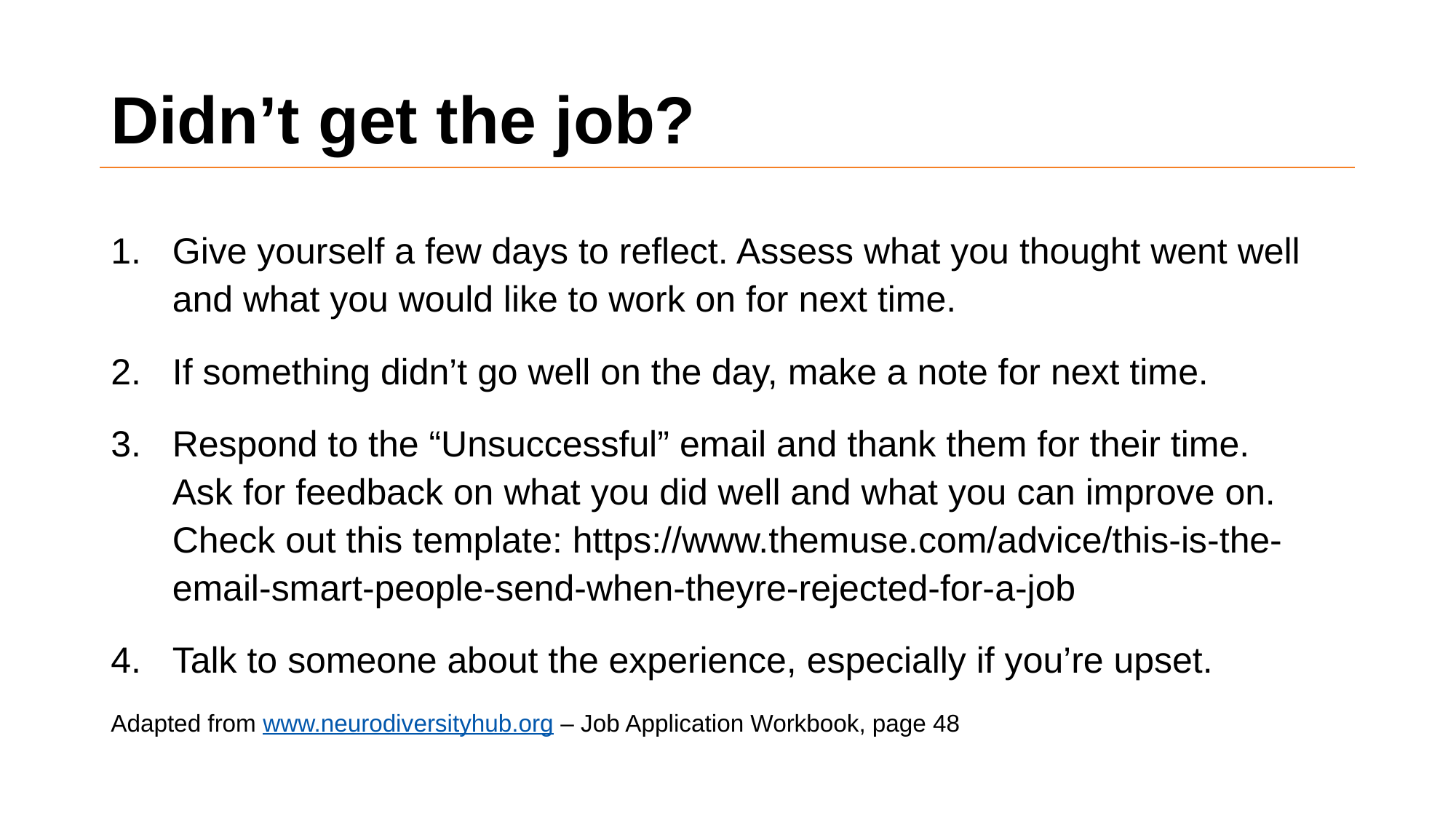

# Didn’t get the job?
Give yourself a few days to reflect. Assess what you thought went well and what you would like to work on for next time.
If something didn’t go well on the day, make a note for next time.
Respond to the “Unsuccessful” email and thank them for their time.
Ask for feedback on what you did well and what you can improve on.
Check out this template: https://www.themuse.com/advice/this-is-the-email-smart-people-send-when-theyre-rejected-for-a-job
Talk to someone about the experience, especially if you’re upset.
Adapted from www.neurodiversityhub.org – Job Application Workbook, page 48